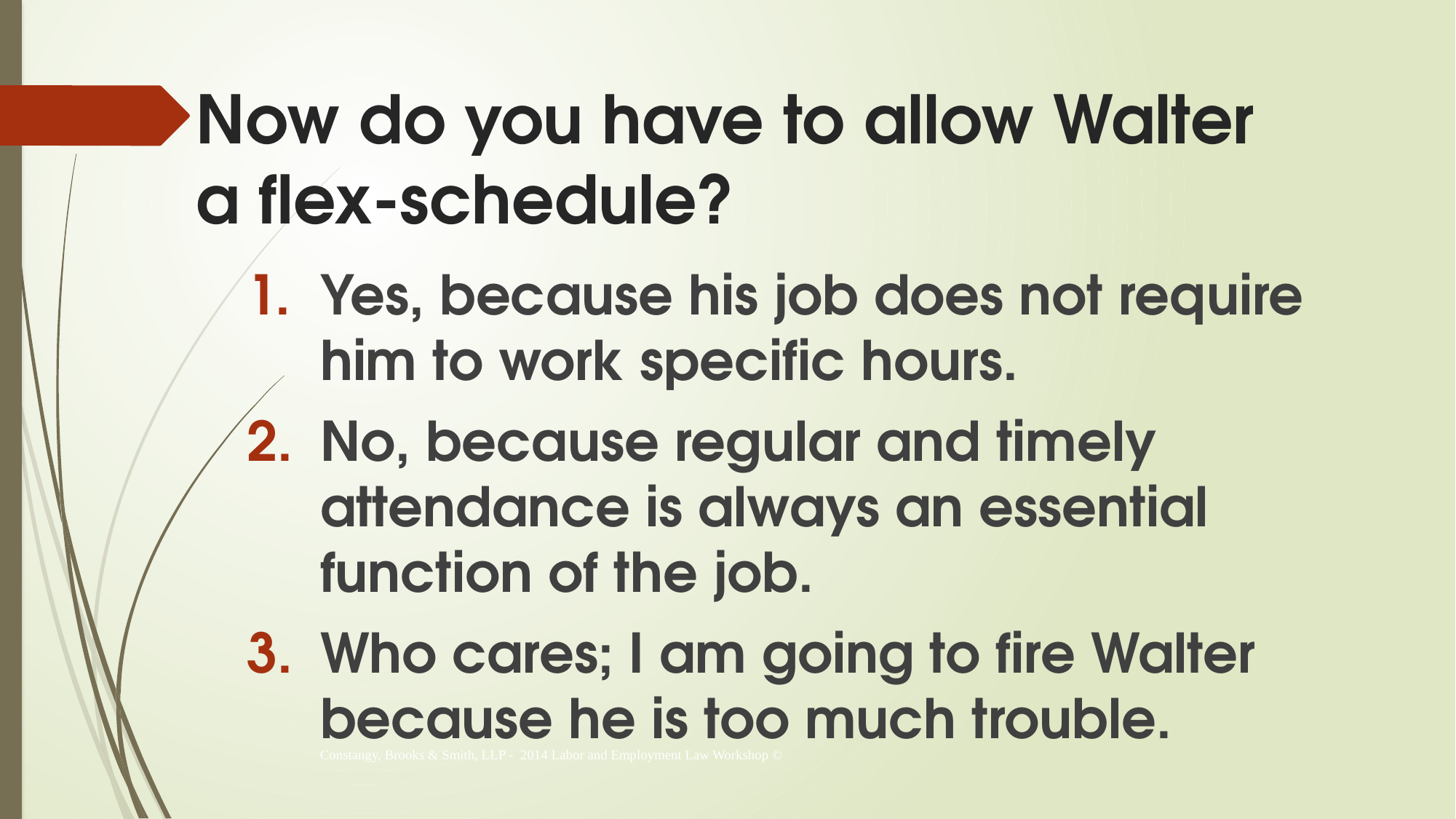

# Now do you have to allow Walter a flex-schedule?
Yes, because his job does not require him to work specific hours.
No, because regular and timely attendance is always an essential function of the job.
Who cares; I am going to fire Walter because he is too much trouble.
Constangy, Brooks & Smith, LLP -  2014 Labor and Employment Law Workshop ©